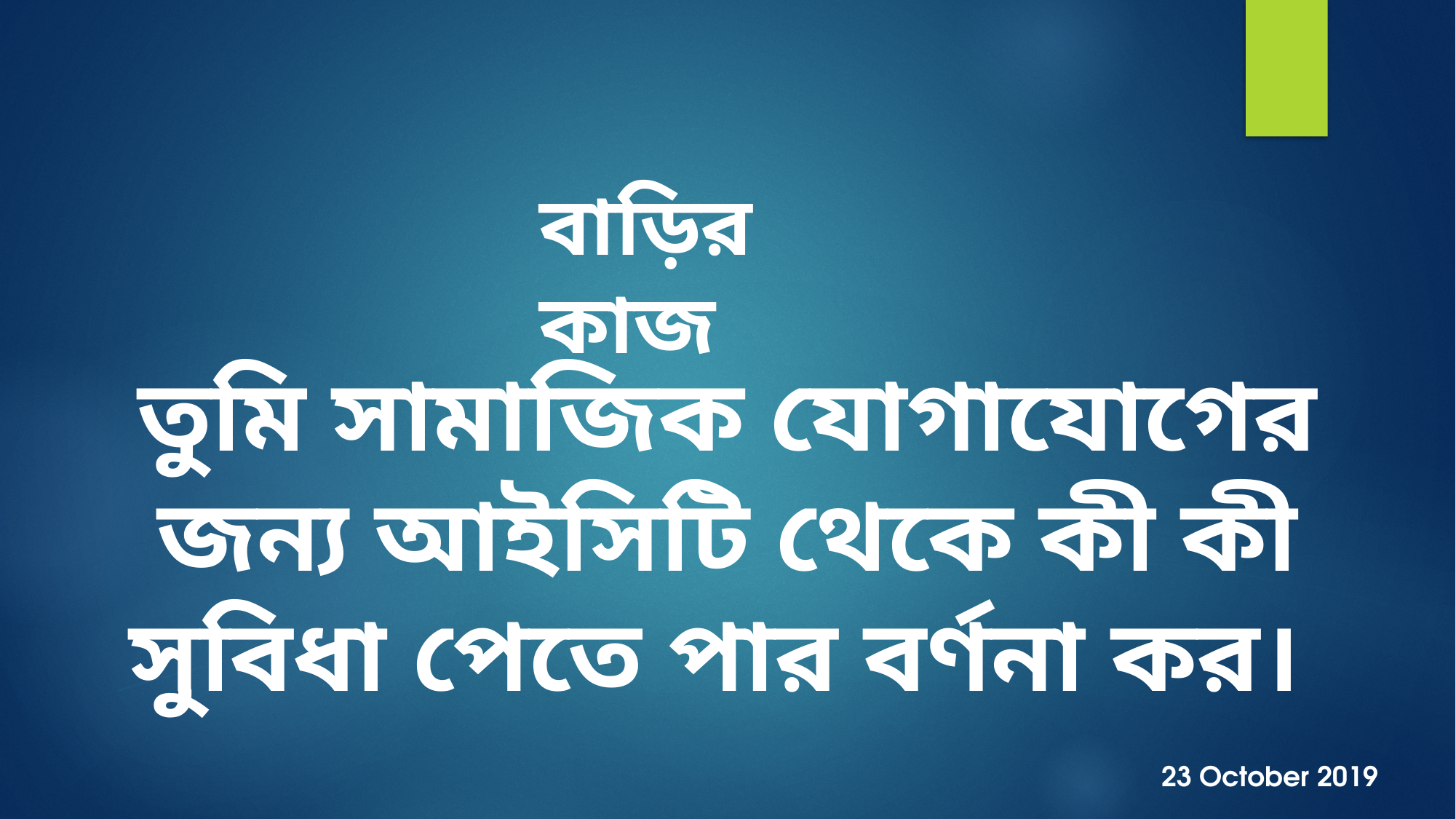

বাড়ির কাজ
তুমি সামাজিক যোগাযোগের জন্য আইসিটি থেকে কী কী সুবিধা পেতে পার বর্ণনা কর।
23 October 2019